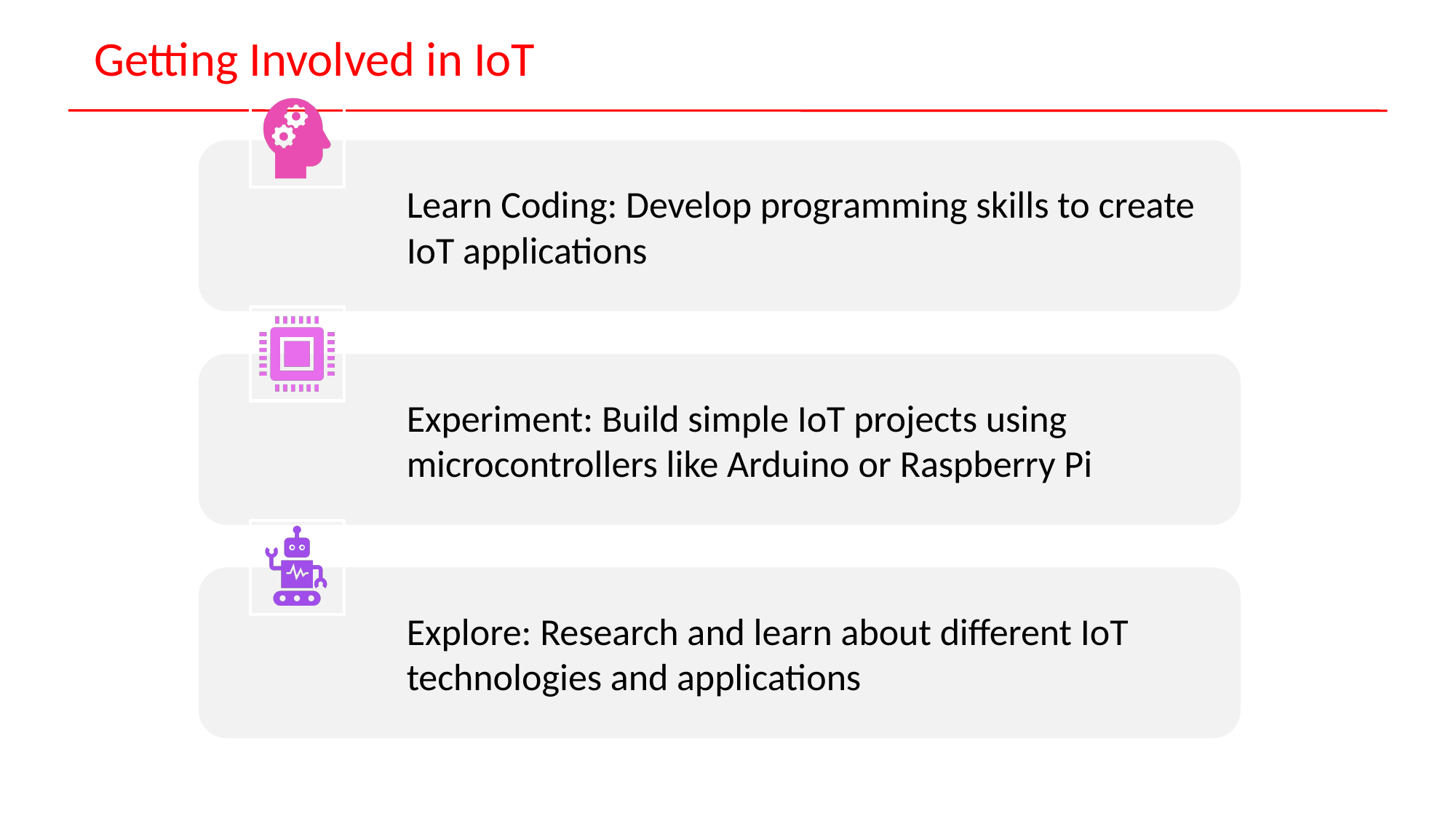

Getting Involved in IoT
Learn Coding: Develop programming skills to create IoT applications
Experiment: Build simple IoT projects using microcontrollers like Arduino or Raspberry Pi
Explore: Research and learn about different IoT technologies and applications